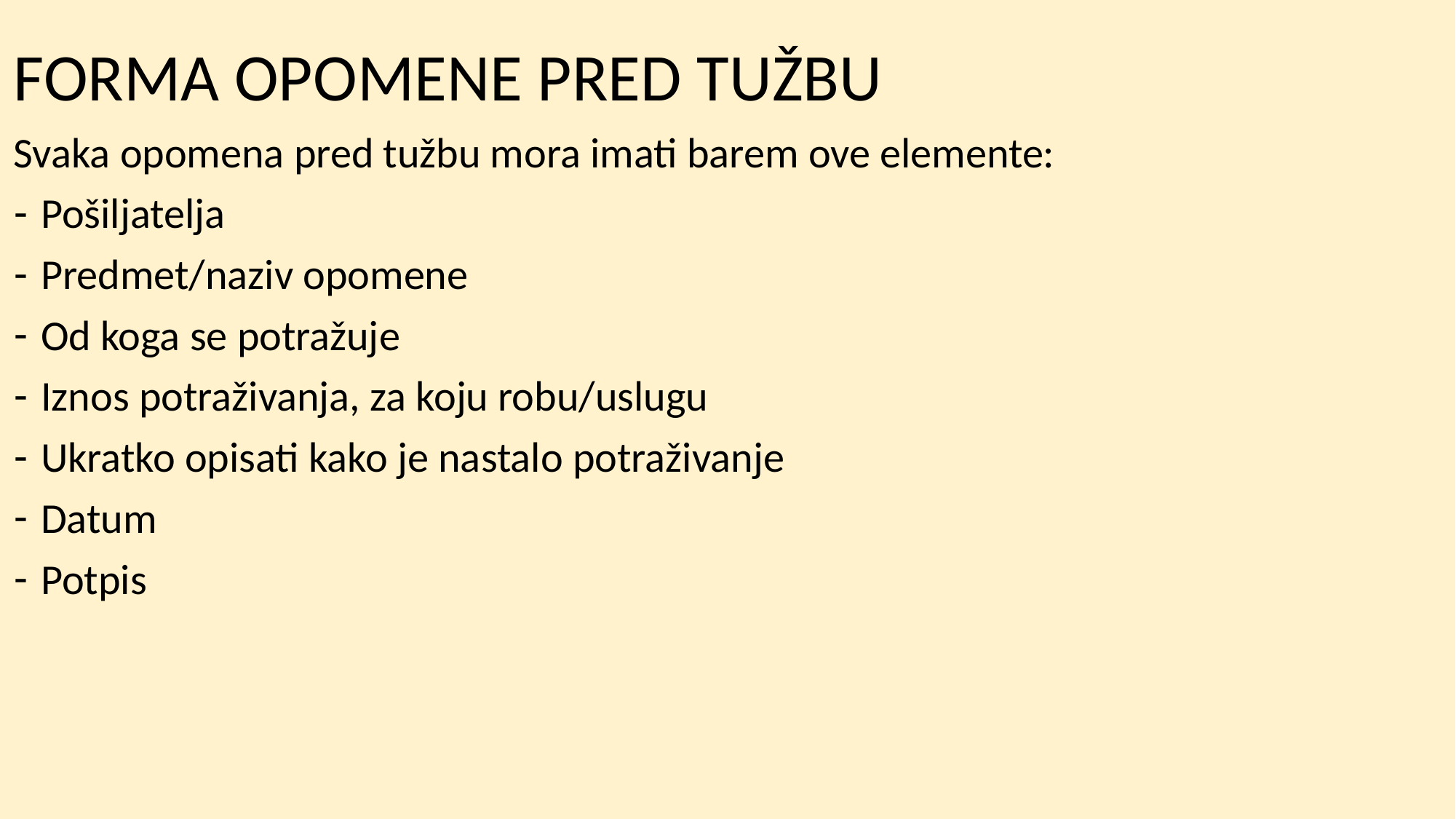

# FORMA OPOMENE PRED TUŽBU
Svaka opomena pred tužbu mora imati barem ove elemente:
Pošiljatelja
Predmet/naziv opomene
Od koga se potražuje
Iznos potraživanja, za koju robu/uslugu
Ukratko opisati kako je nastalo potraživanje
Datum
Potpis